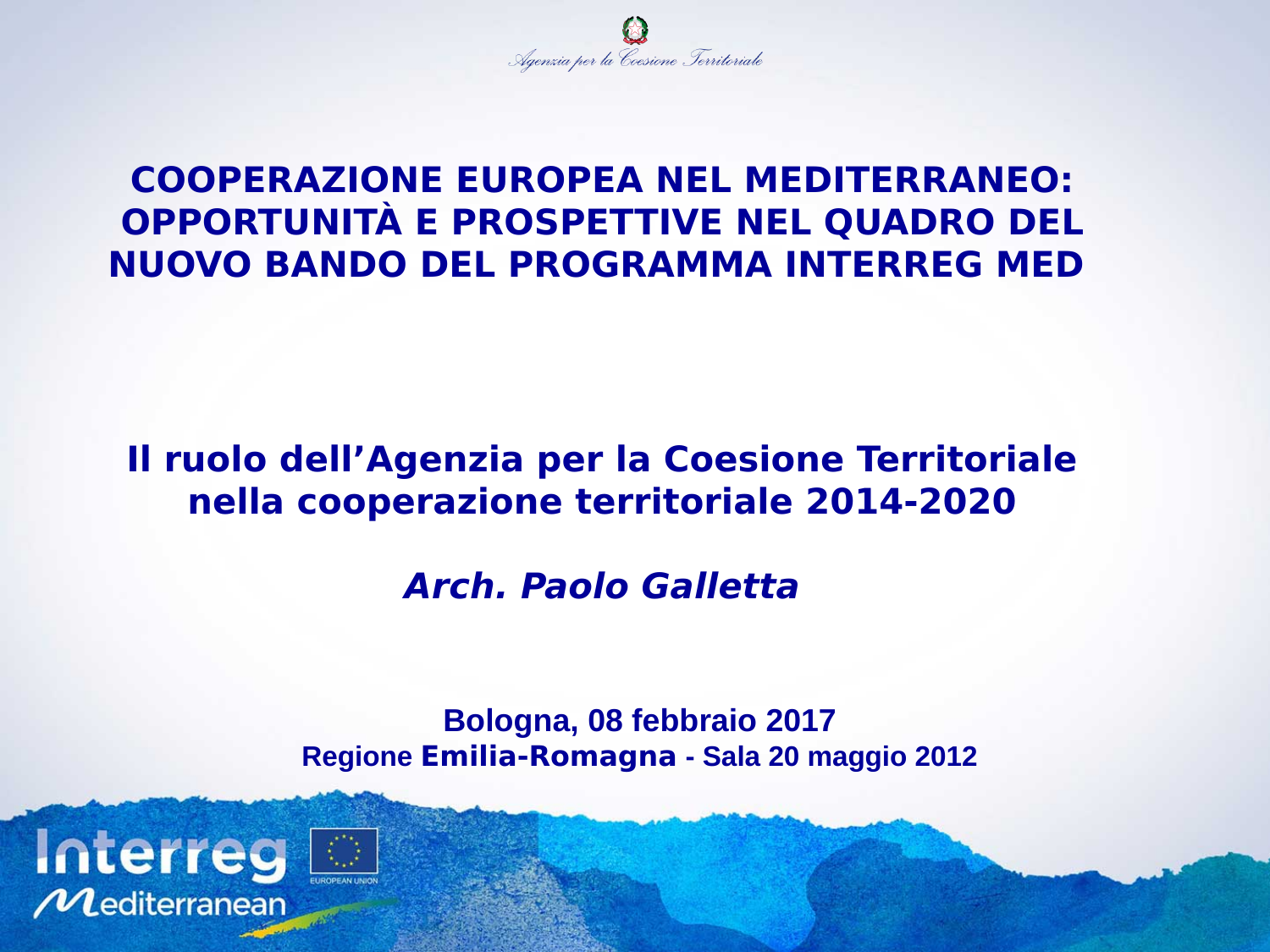

COOPERAZIONE EUROPEA NEL MEDITERRANEO:
OPPORTUNITÀ E PROSPETTIVE NEL QUADRO DEL NUOVO BANDO DEL PROGRAMMA INTERREG MED

Il ruolo dell’Agenzia per la Coesione Territoriale nella cooperazione territoriale 2014-2020

Arch. Paolo Galletta
Bologna, 08 febbraio 2017
 Regione Emilia-Romagna - Sala 20 maggio 2012